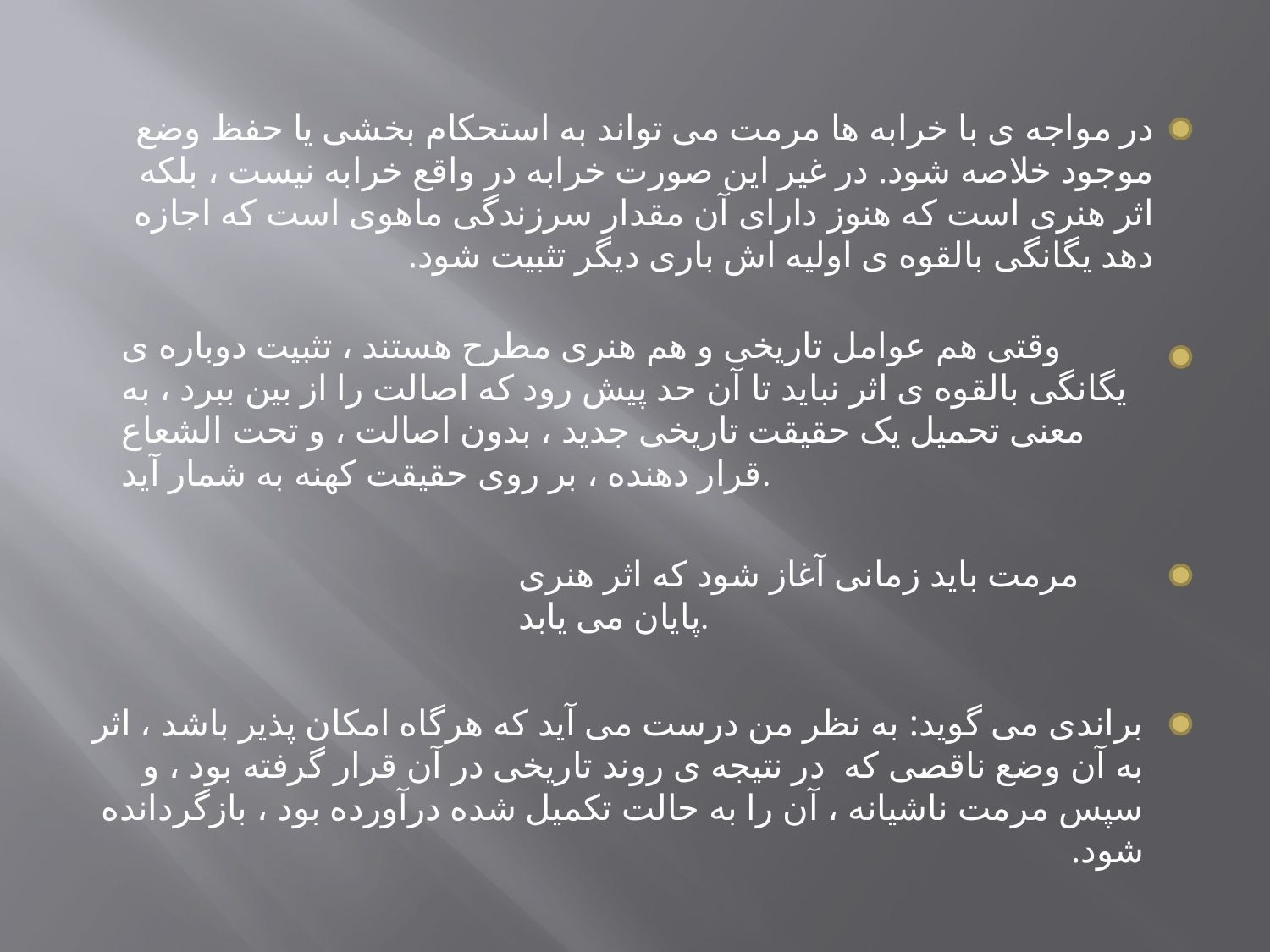

در مواجه ی با خرابه ها مرمت می تواند به استحکام بخشی یا حفظ وضع موجود خلاصه شود. در غیر این صورت خرابه در واقع خرابه نیست ، بلکه اثر هنری است که هنوز دارای آن مقدار سرزندگی ماهوی است که اجازه دهد یگانگی بالقوه ی اولیه اش باری دیگر تثبیت شود.

وقتی هم عوامل تاریخی و هم هنری مطرح هستند ، تثبیت دوباره ی یگانگی بالقوه ی اثر نباید تا آن حد پیش رود که اصالت را از بین ببرد ، به معنی تحمیل یک حقیقت تاریخی جدید ، بدون اصالت ، و تحت الشعاع قرار دهنده ، بر روی حقیقت کهنه به شمار آید.

مرمت باید زمانی آغاز شود که اثر هنری پایان می یابد.

براندی می گوید: به نظر من درست می آید که هرگاه امکان پذیر باشد ، اثر به آن وضع ناقصی که  در نتیجه ی روند تاریخی در آن قرار گرفته بود ، و سپس مرمت ناشیانه ، آن را به حالت تکمیل شده درآورده بود ، بازگردانده شود.